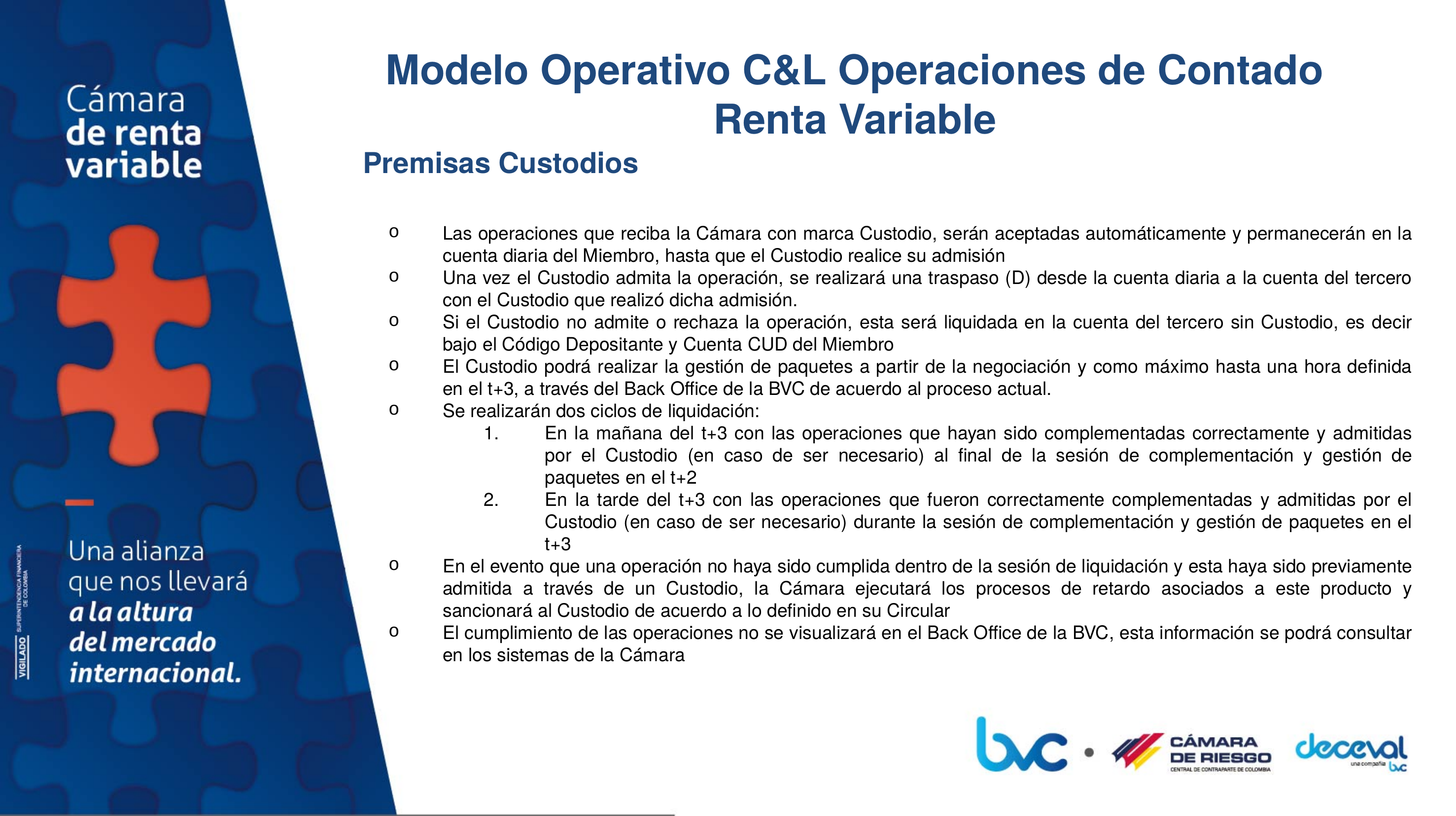

# Modelo Operativo C&L Operaciones de Contado Renta Variable
Premisas Custodios
Las operaciones que reciba la Cámara con marca Custodio, serán aceptadas automáticamente y permanecerán en la cuenta diaria del Miembro, hasta que el Custodio realice su admisión
Una vez el Custodio admita la operación, se realizará una traspaso (D) desde la cuenta diaria a la cuenta del tercero con el Custodio que realizó dicha admisión.
Si el Custodio no admite o rechaza la operación, esta será liquidada en la cuenta del tercero sin Custodio, es decir bajo el Código Depositante y Cuenta CUD del Miembro
El Custodio podrá realizar la gestión de paquetes a partir de la negociación y como máximo hasta una hora definida en el t+3, a través del Back Office de la BVC de acuerdo al proceso actual.
Se realizarán dos ciclos de liquidación:
En la mañana del t+3 con las operaciones que hayan sido complementadas correctamente y admitidas por el Custodio (en caso de ser necesario) al final de la sesión de complementación y gestión de paquetes en el t+2
En la tarde del t+3 con las operaciones que fueron correctamente complementadas y admitidas por el Custodio (en caso de ser necesario) durante la sesión de complementación y gestión de paquetes en el t+3
En el evento que una operación no haya sido cumplida dentro de la sesión de liquidación y esta haya sido previamente admitida a través de un Custodio, la Cámara ejecutará los procesos de retardo asociados a este producto y sancionará al Custodio de acuerdo a lo definido en su Circular
El cumplimiento de las operaciones no se visualizará en el Back Office de la BVC, esta información se podrá consultar en los sistemas de la Cámara